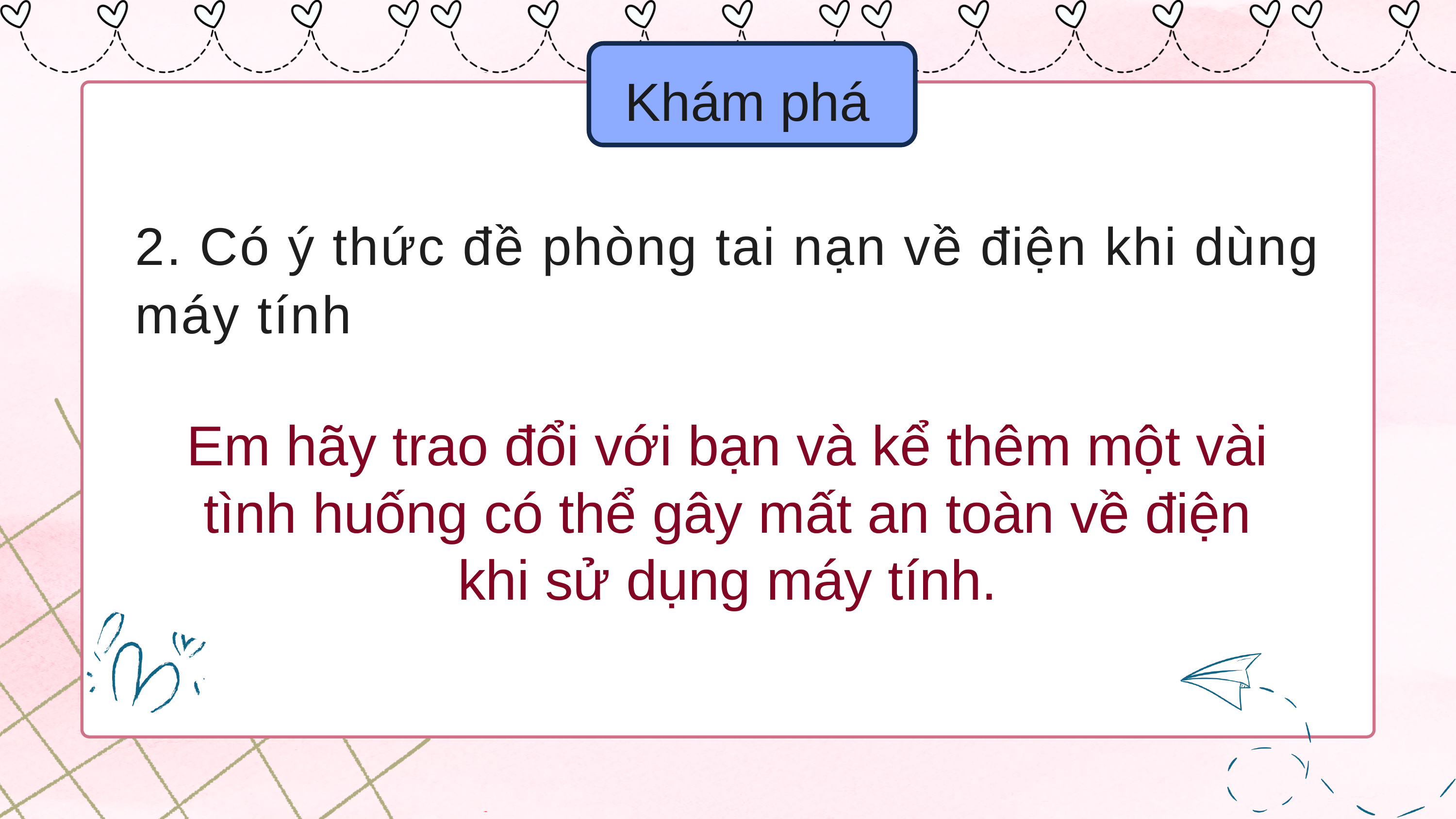

Khám phá

2. Có ý thức đề phòng tai nạn về điện khi dùng máy tính

Em hãy trao đổi với bạn và kể thêm một vài tình huống có thể gây mất an toàn về điện khi sử dụng máy tính.